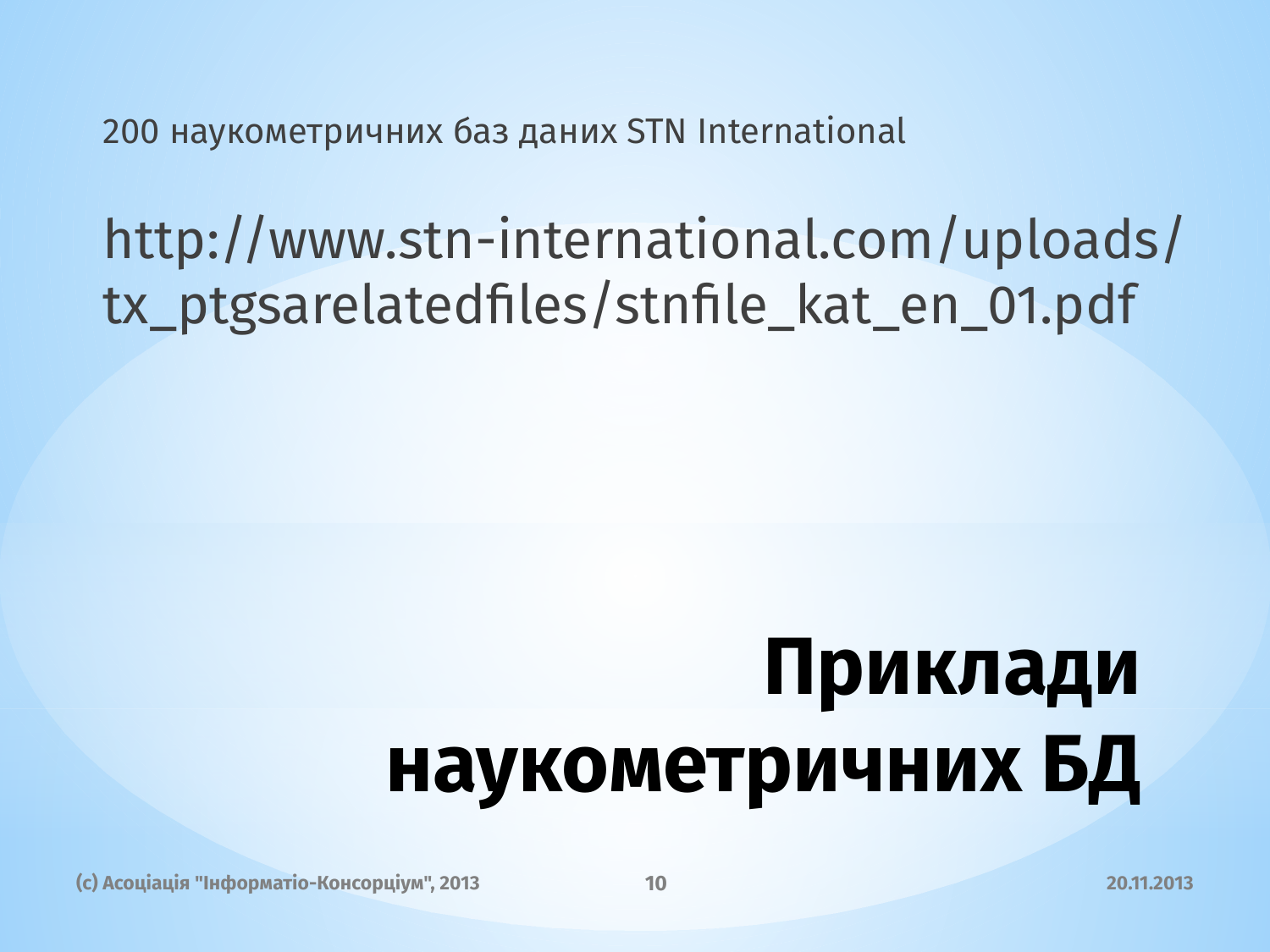

200 наукометричних баз даних STN International

http://www.stn-international.com/uploads/tx_ptgsarelatedfiles/stnfile_kat_en_01.pdf

# Приклади наукометричних БД
(c) Асоціація "Інформатіо-Консорціум", 2013
10
20.11.2013